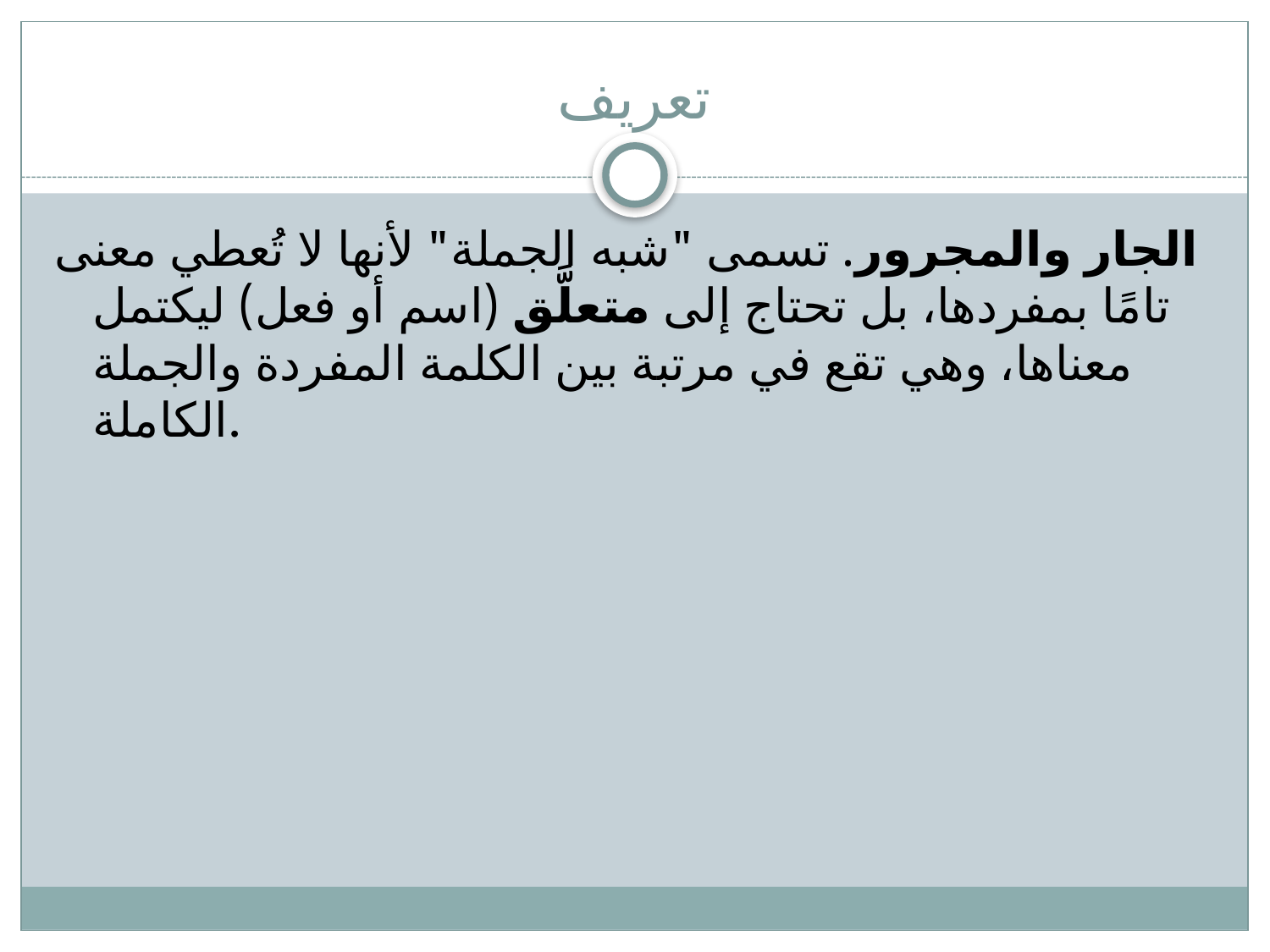

# تعريف
الجار والمجرور. تسمى "شبه الجملة" لأنها لا تُعطي معنى تامًا بمفردها، بل تحتاج إلى متعلَّق (اسم أو فعل) ليكتمل معناها، وهي تقع في مرتبة بين الكلمة المفردة والجملة الكاملة.